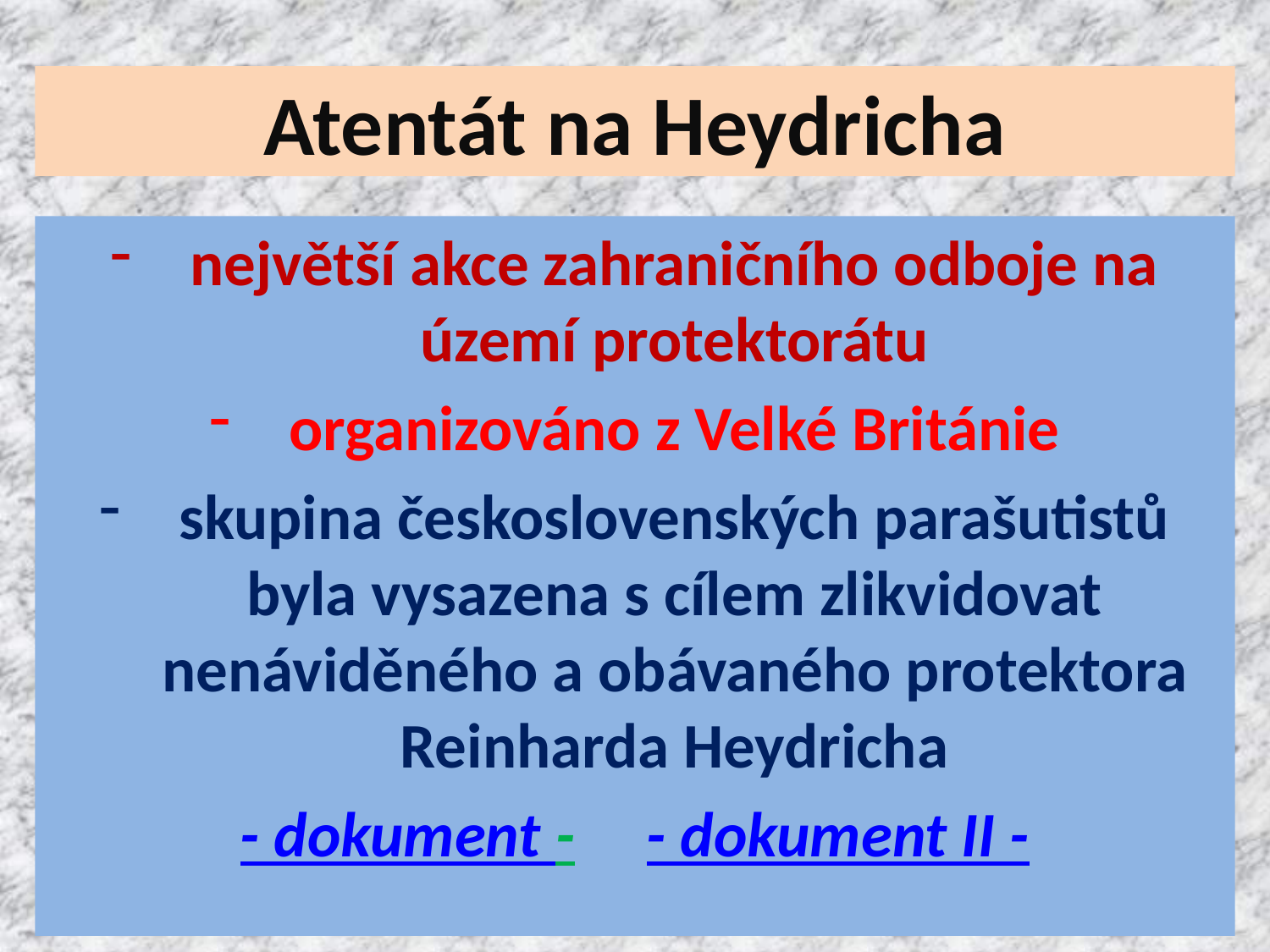

# Atentát na Heydricha
největší akce zahraničního odboje na území protektorátu
organizováno z Velké Británie
skupina československých parašutistů byla vysazena s cílem zlikvidovat nenáviděného a obávaného protektora Reinharda Heydricha
- dokument -     - dokument II -